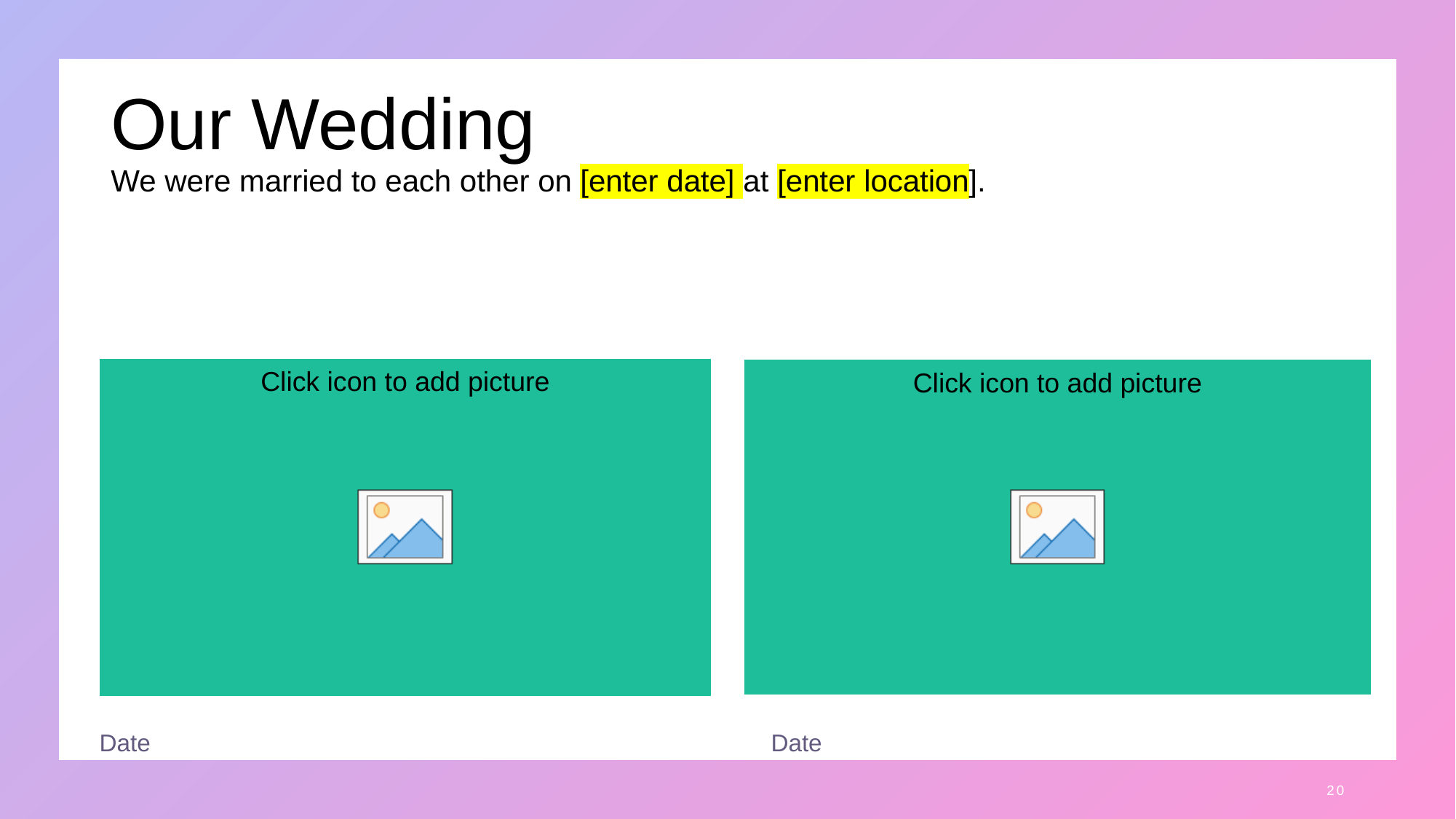

# Our Wedding We were married to each other on [enter date] at [enter location].

Date

Date

Date

Date

20